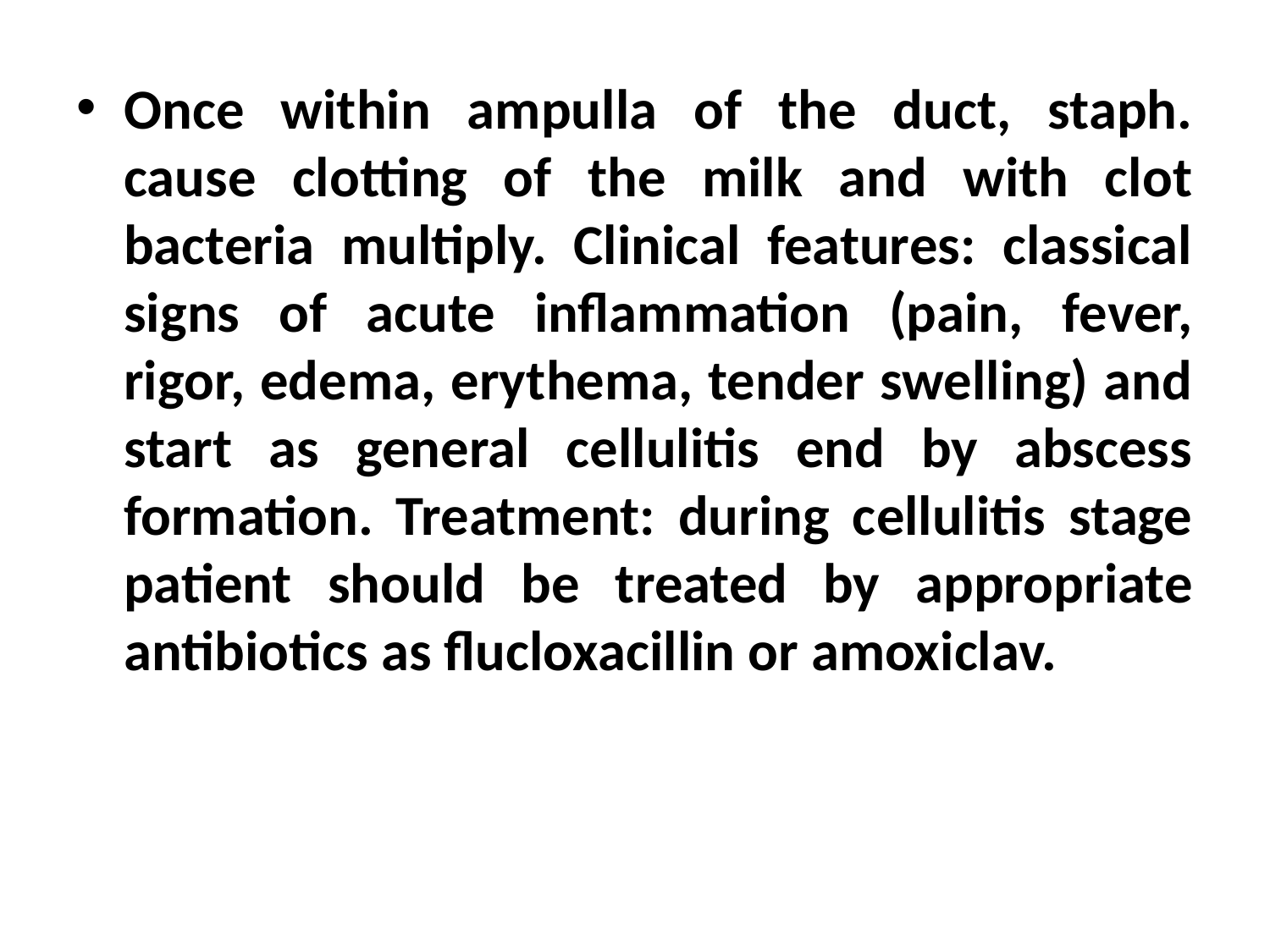

Once within ampulla of the duct, staph. cause clotting of the milk and with clot bacteria multiply. Clinical features: classical signs of acute inflammation (pain, fever, rigor, edema, erythema, tender swelling) and start as general cellulitis end by abscess formation. Treatment: during cellulitis stage patient should be treated by appropriate antibiotics as flucloxacillin or amoxiclav.